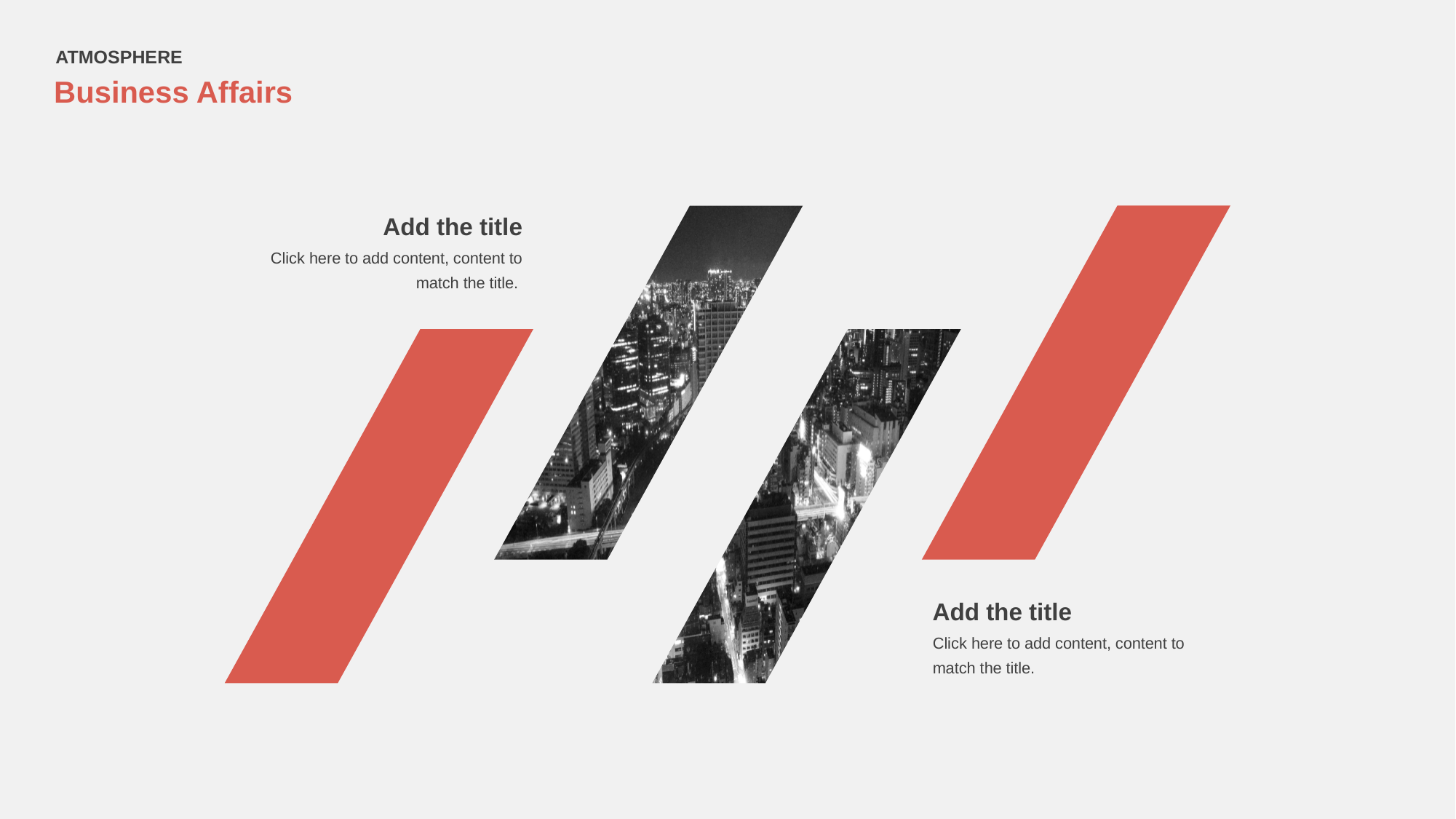

ATMOSPHERE
Business Affairs
Add the title
Click here to add content, content to match the title.

Add the title
Click here to add content, content to match the title.